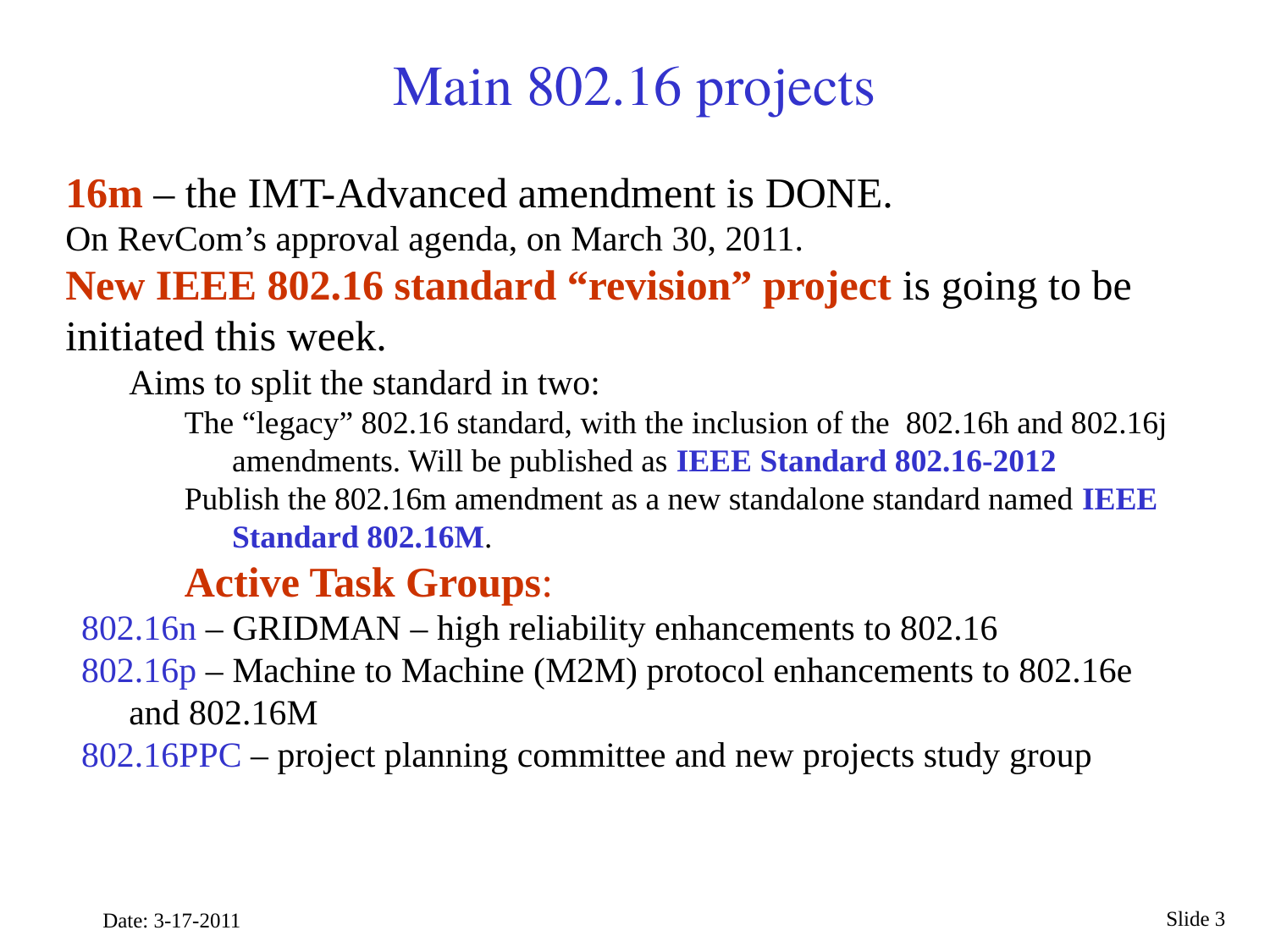

Main 802.16 projects
16m – the IMT-Advanced amendment is DONE.
On RevCom’s approval agenda, on March 30, 2011.
New IEEE 802.16 standard “revision” project is going to be initiated this week.
Aims to split the standard in two:
The “legacy” 802.16 standard, with the inclusion of the  802.16h and 802.16j amendments. Will be published as IEEE Standard 802.16-2012
Publish the 802.16m amendment as a new standalone standard named IEEE Standard 802.16M.
Active Task Groups:
802.16n – GRIDMAN – high reliability enhancements to 802.16
802.16p – Machine to Machine (M2M) protocol enhancements to 802.16e and 802.16M
802.16PPC – project planning committee and new projects study group